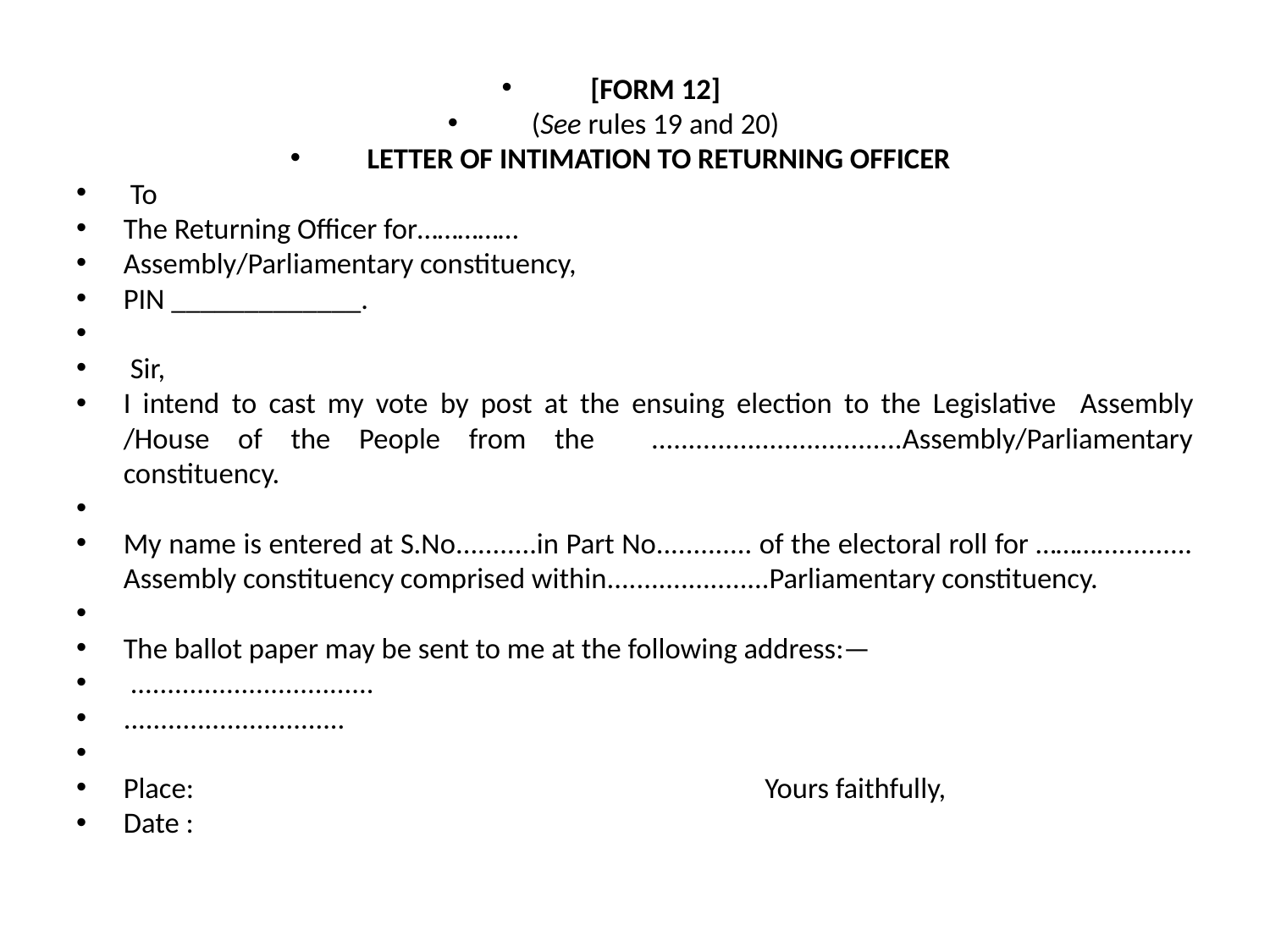

[FORM 12]
(See rules 19 and 20)
 LETTER OF INTIMATION TO RETURNING OFFICER
 To
The Returning Officer for……………
Assembly/Parliamentary constituency,
PIN _____________.

 Sir,
I intend to cast my vote by post at the ensuing election to the Legislative  Assembly /House of the People from the  ..................................Assembly/Parliamentary constituency.

My name is entered at S.No...........in Part No............. of the electoral roll for ………............. Assembly constituency comprised within......................Parliamentary constituency.

The ballot paper may be sent to me at the following address:—
 .................................
..............................

Place:                                                                                       Yours faithfully,
Date :